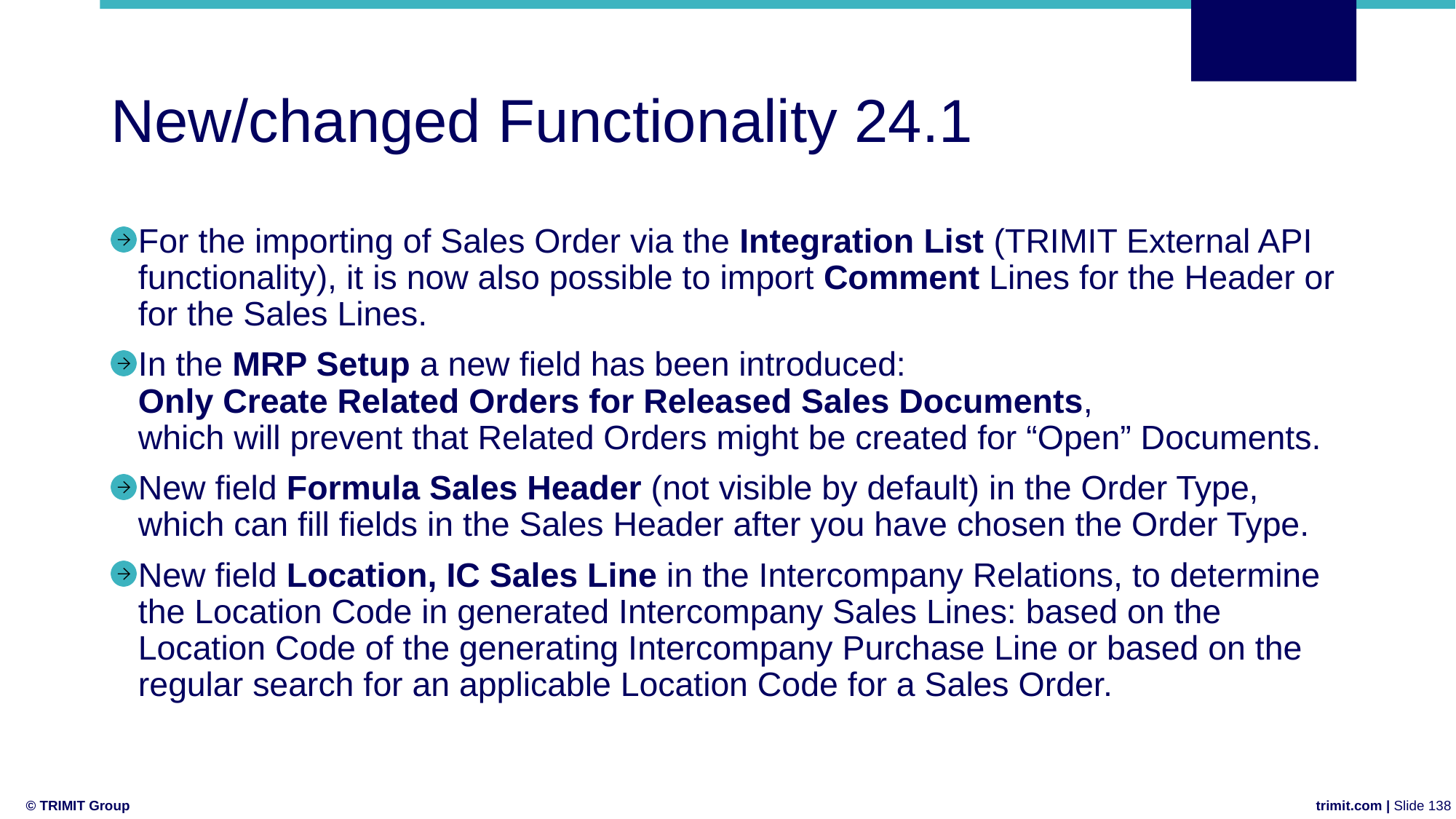

# New/changed Functionality 24.1
For the importing of Sales Order via the Integration List (TRIMIT External API functionality), it is now also possible to import Comment Lines for the Header or for the Sales Lines.
In the MRP Setup a new field has been introduced:
Only Create Related Orders for Released Sales Documents,
which will prevent that Related Orders might be created for “Open” Documents.
New field Formula Sales Header (not visible by default) in the Order Type, which can fill fields in the Sales Header after you have chosen the Order Type.
New field Location, IC Sales Line in the Intercompany Relations, to determine the Location Code in generated Intercompany Sales Lines: based on the Location Code of the generating Intercompany Purchase Line or based on the regular search for an applicable Location Code for a Sales Order.